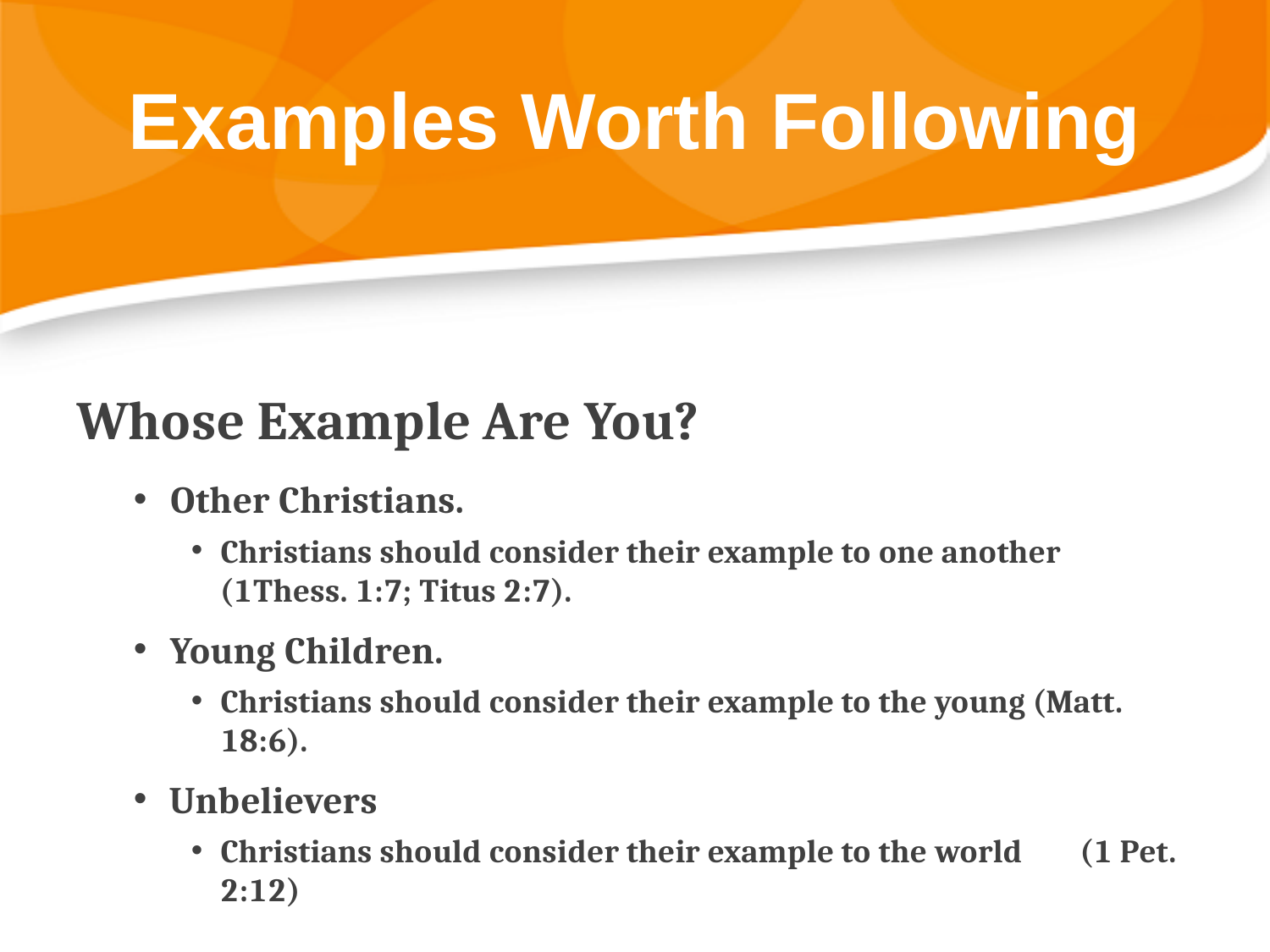

# Examples Worth Following
Whose Example Are You?
Other Christians.
Christians should consider their example to one another (1Thess. 1:7; Titus 2:7).
Young Children.
Christians should consider their example to the young (Matt. 18:6).
Unbelievers
Christians should consider their example to the world        (1 Pet. 2:12)